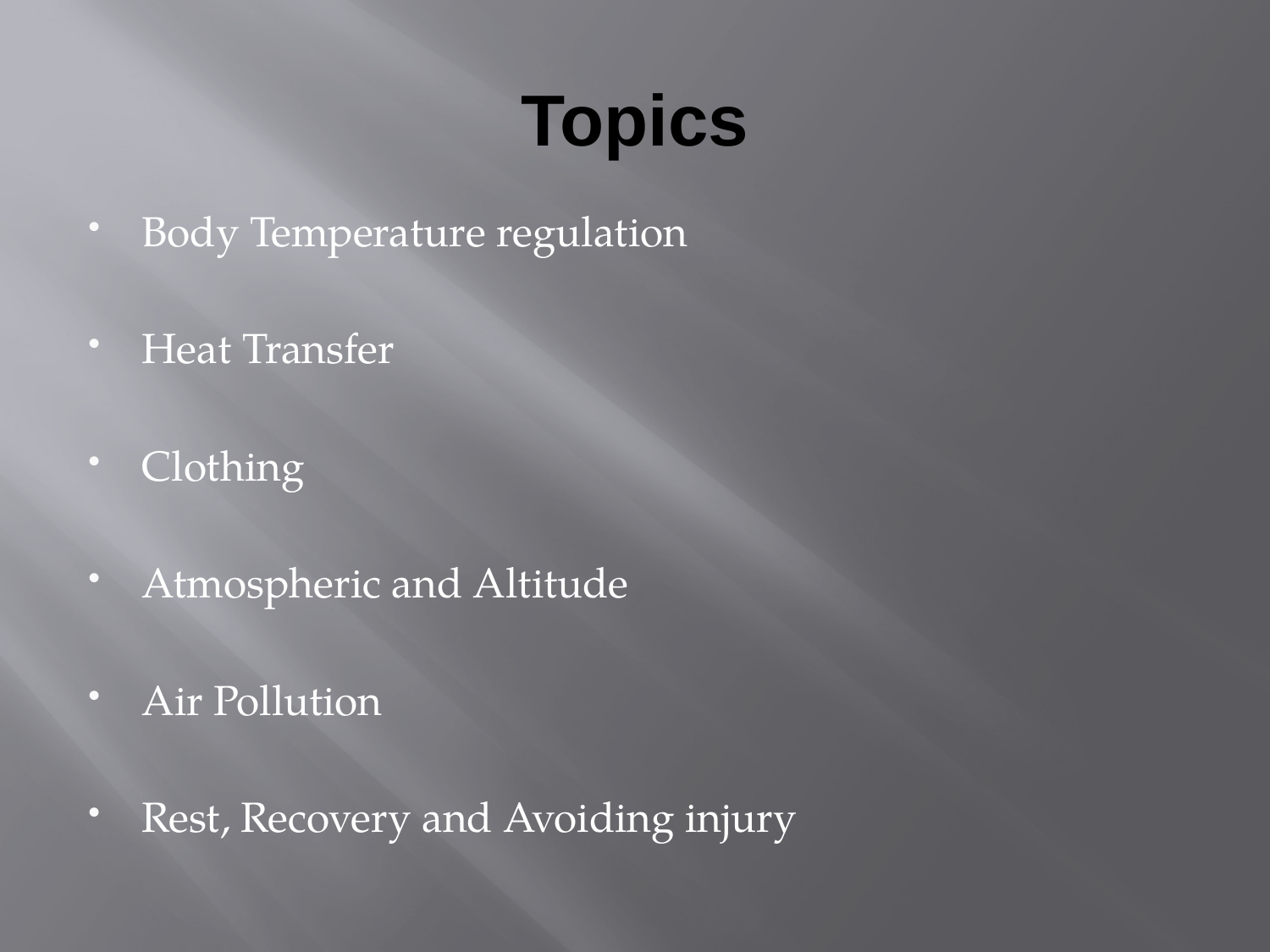

# Topics
Body Temperature regulation

Heat Transfer

Clothing

Atmospheric and Altitude

Air Pollution

Rest, Recovery and Avoiding injury